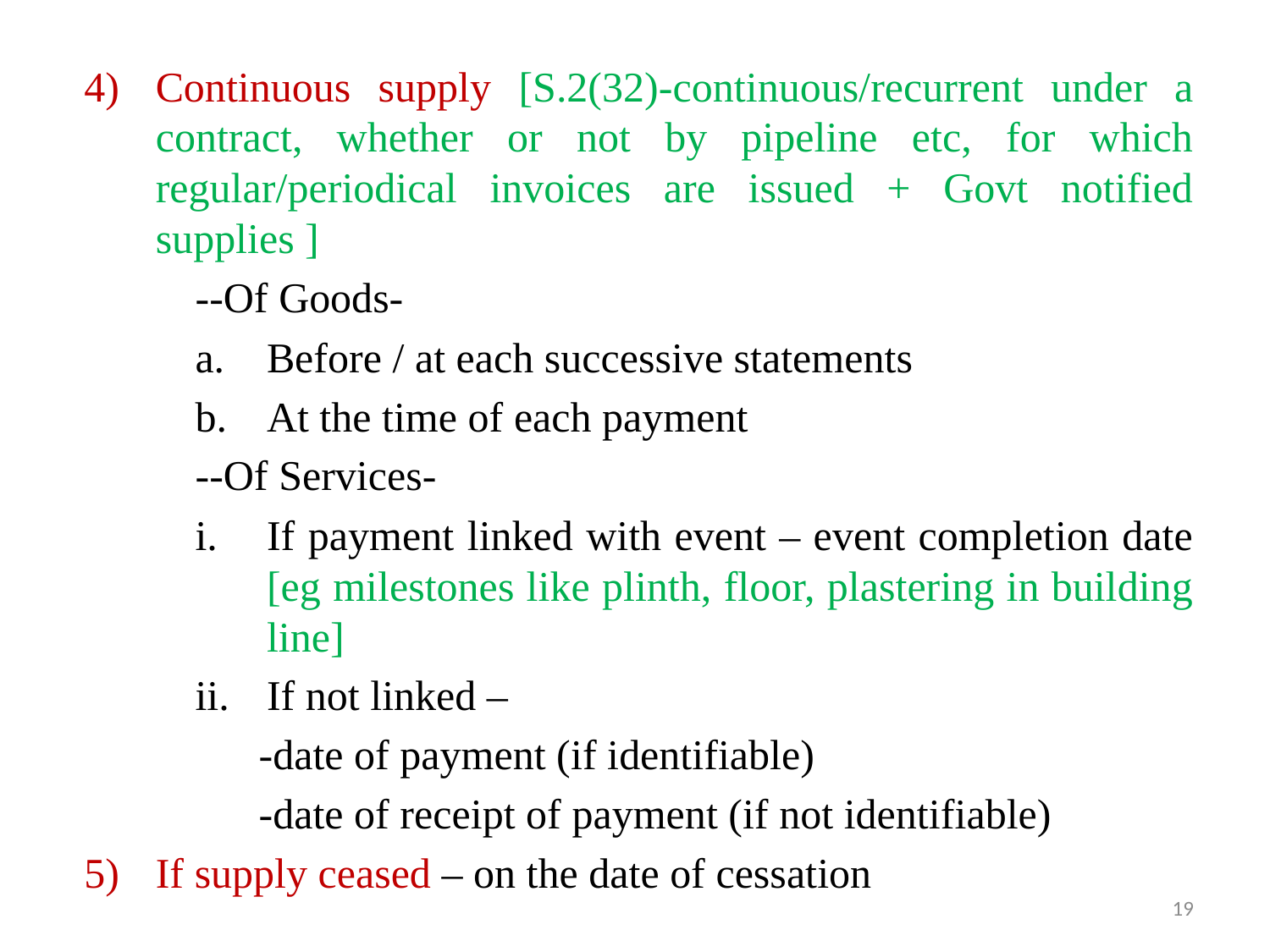

4)	Continuous supply [S.2(32)-continuous/recurrent under a contract, whether or not by pipeline etc, for which regular/periodical invoices are issued + Govt notified supplies ]
--Of Goods-
Before / at each successive statements
At the time of each payment
--Of Services-
If payment linked with event – event completion date [eg milestones like plinth, floor, plastering in building line]
If not linked –
-date of payment (if identifiable)
-date of receipt of payment (if not identifiable)
5)	If supply ceased – on the date of cessation
19